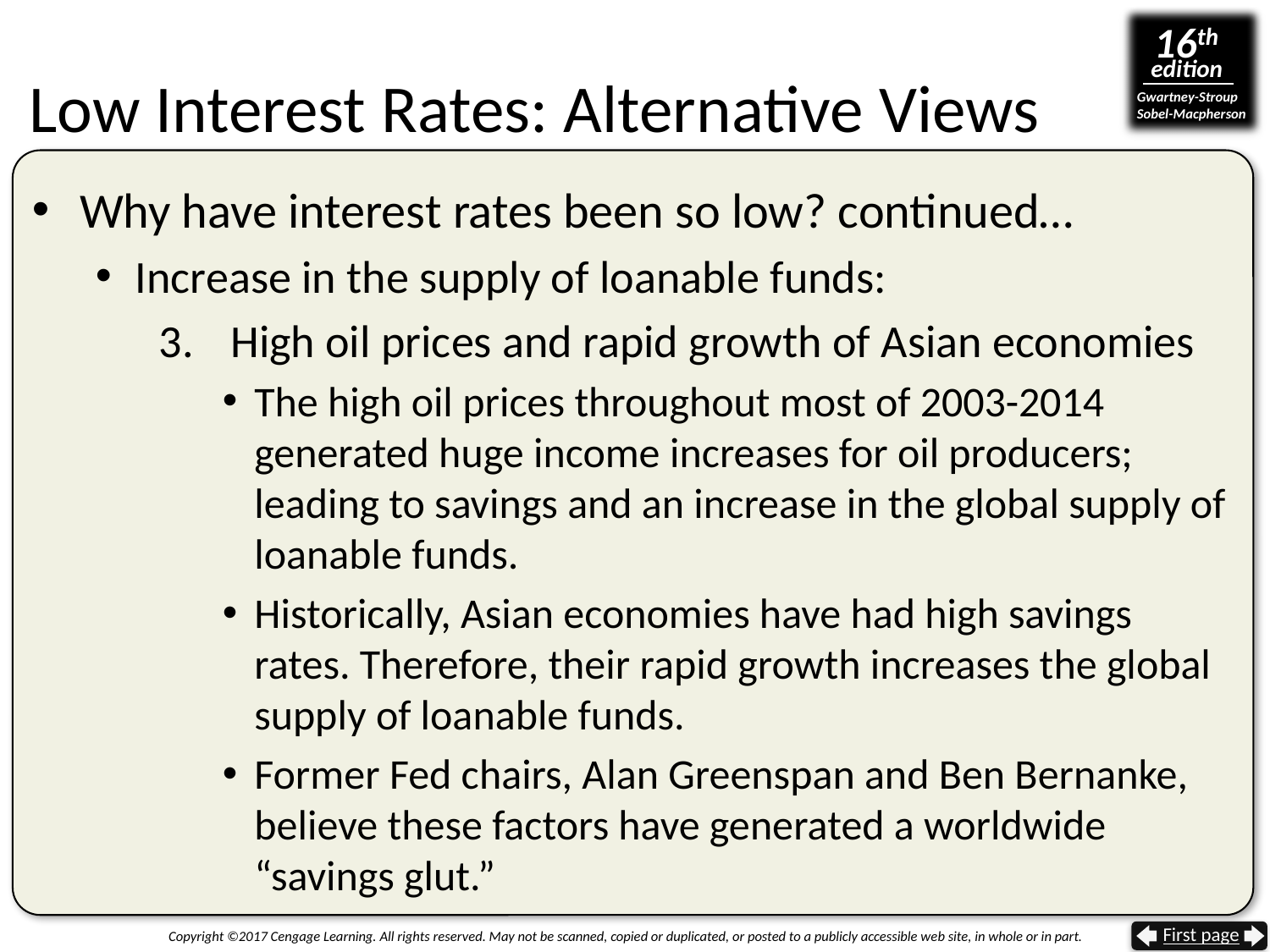

# Low Interest Rates: Alternative Views
Why have interest rates been so low? continued…
Increase in the supply of loanable funds:
High oil prices and rapid growth of Asian economies
The high oil prices throughout most of 2003-2014 generated huge income increases for oil producers; leading to savings and an increase in the global supply of loanable funds.
Historically, Asian economies have had high savings rates. Therefore, their rapid growth increases the global supply of loanable funds.
Former Fed chairs, Alan Greenspan and Ben Bernanke, believe these factors have generated a worldwide “savings glut.”